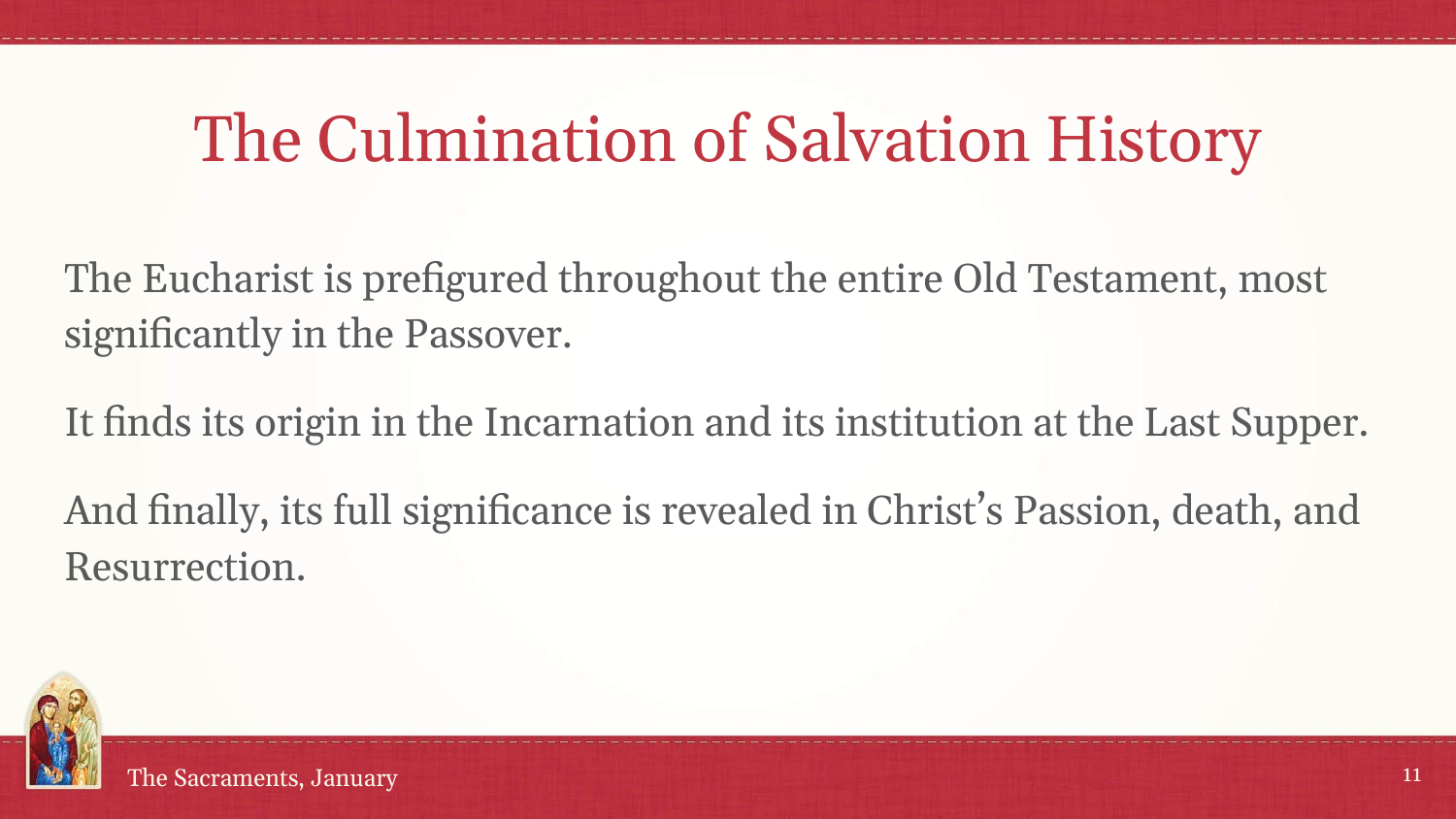

# The Culmination of Salvation History
The Eucharist is prefigured throughout the entire Old Testament, most significantly in the Passover.
It finds its origin in the Incarnation and its institution at the Last Supper.
And finally, its full significance is revealed in Christ’s Passion, death, and Resurrection.
11
The Sacraments, January